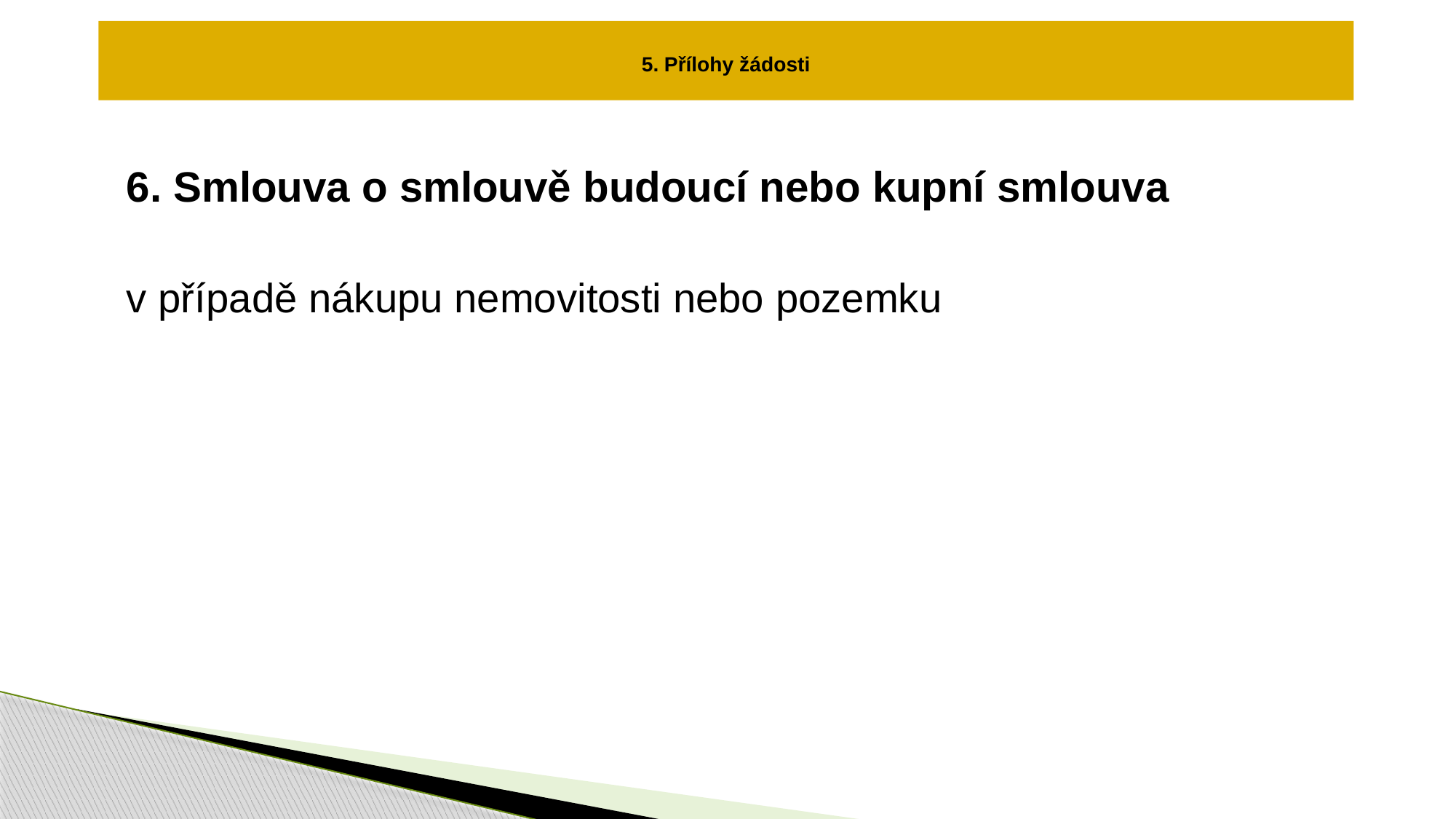

# 5. Přílohy žádosti

6. Smlouva o smlouvě budoucí nebo kupní smlouva

v případě nákupu nemovitosti nebo pozemku